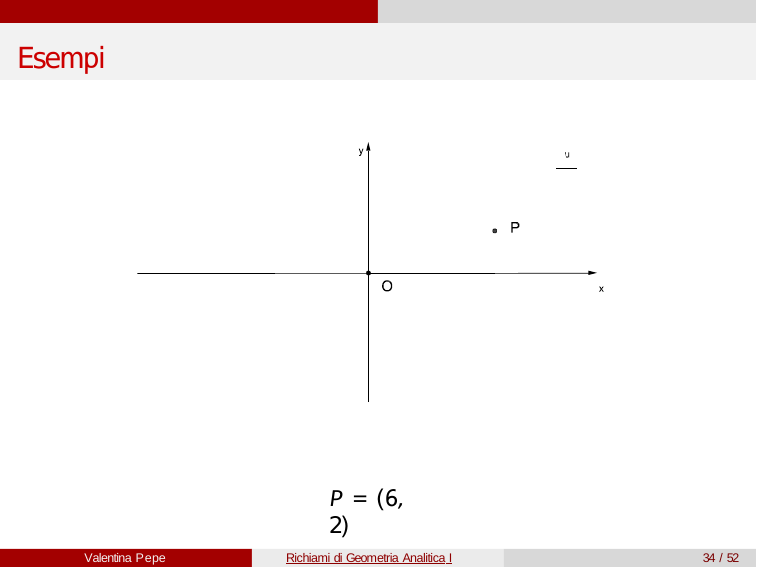

# Esempi

P = (6, 2)

Valentina Pepe
Richiami di Geometria Analitica I
34 / 52